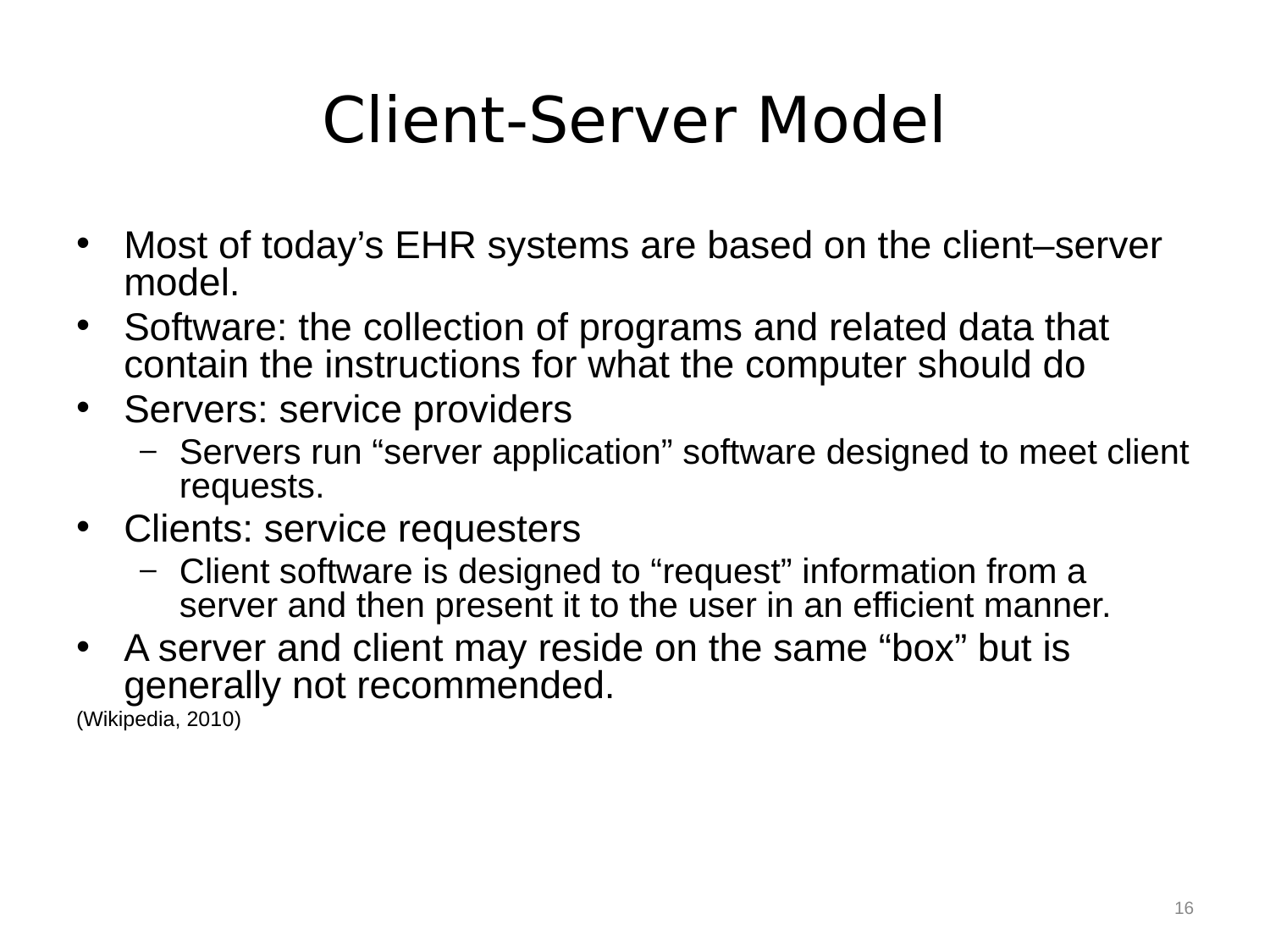

# Client-Server Model
Most of today’s EHR systems are based on the client–server model.
Software: the collection of programs and related data that contain the instructions for what the computer should do
Servers: service providers
Servers run “server application” software designed to meet client requests.
Clients: service requesters
Client software is designed to “request” information from a server and then present it to the user in an efficient manner.
A server and client may reside on the same “box” but is generally not recommended.
(Wikipedia, 2010)
16